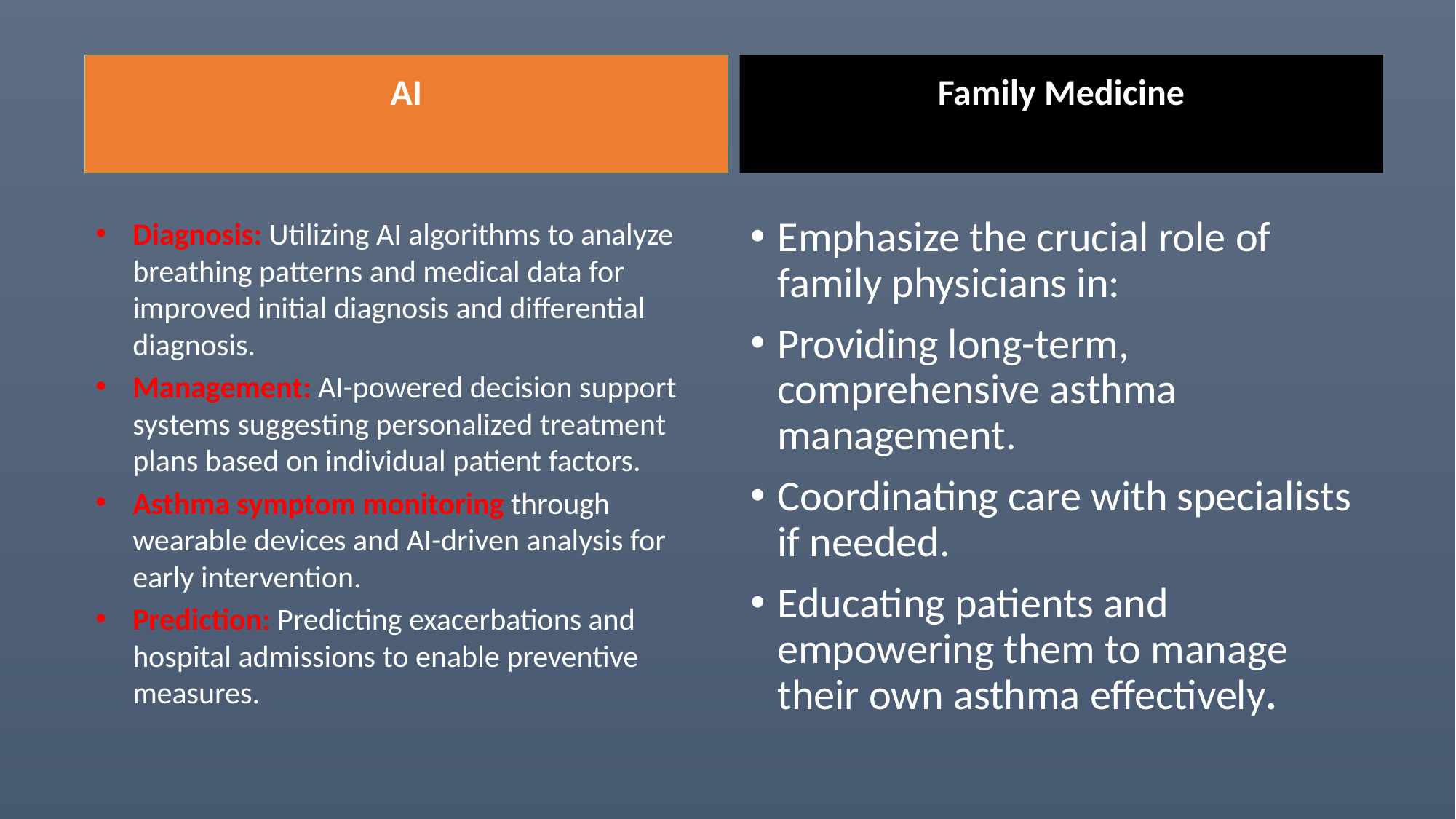

Family Medicine

AI

Diagnosis: Utilizing AI algorithms to analyze breathing patterns and medical data for improved initial diagnosis and differential diagnosis.
Management: AI-powered decision support systems suggesting personalized treatment plans based on individual patient factors.
Asthma symptom monitoring through wearable devices and AI-driven analysis for early intervention.
Prediction: Predicting exacerbations and hospital admissions to enable preventive measures.

Emphasize the crucial role of family physicians in:
Providing long-term, comprehensive asthma management.
Coordinating care with specialists if needed.
Educating patients and empowering them to manage their own asthma effectively.